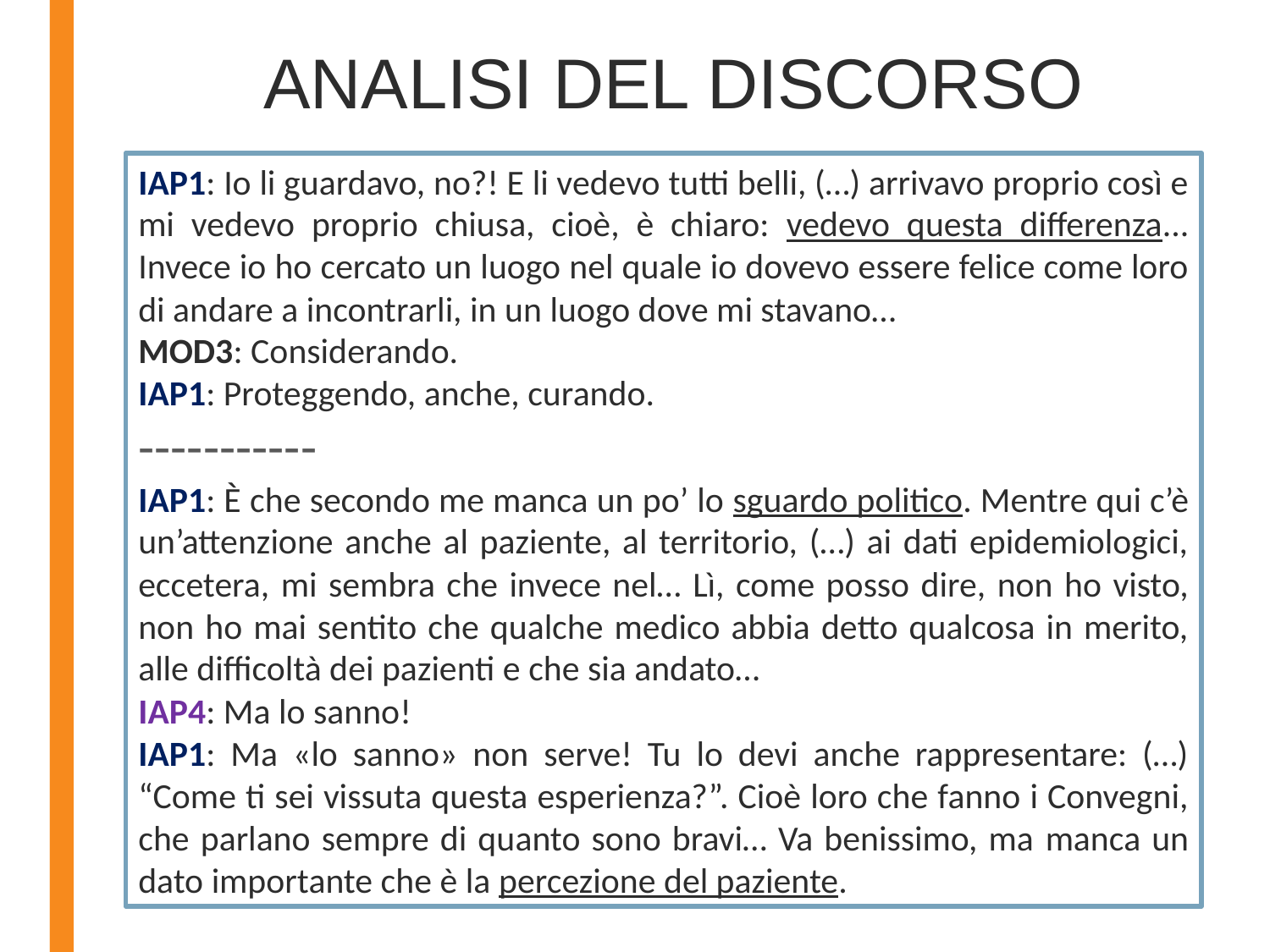

# ANALISI DEL DISCORSO
IAP1: Io li guardavo, no?! E li vedevo tutti belli, (…) arrivavo proprio così e mi vedevo proprio chiusa, cioè, è chiaro: vedevo questa differenza... Invece io ho cercato un luogo nel quale io dovevo essere felice come loro di andare a incontrarli, in un luogo dove mi stavano…
MOD3: Considerando.
IAP1: Proteggendo, anche, curando.
-----------
IAP1: È che secondo me manca un po’ lo sguardo politico. Mentre qui c’è un’attenzione anche al paziente, al territorio, (…) ai dati epidemiologici, eccetera, mi sembra che invece nel… Lì, come posso dire, non ho visto, non ho mai sentito che qualche medico abbia detto qualcosa in merito, alle difficoltà dei pazienti e che sia andato…
IAP4: Ma lo sanno!
IAP1: Ma «lo sanno» non serve! Tu lo devi anche rappresentare: (…) “Come ti sei vissuta questa esperienza?”. Cioè loro che fanno i Convegni, che parlano sempre di quanto sono bravi… Va benissimo, ma manca un dato importante che è la percezione del paziente.